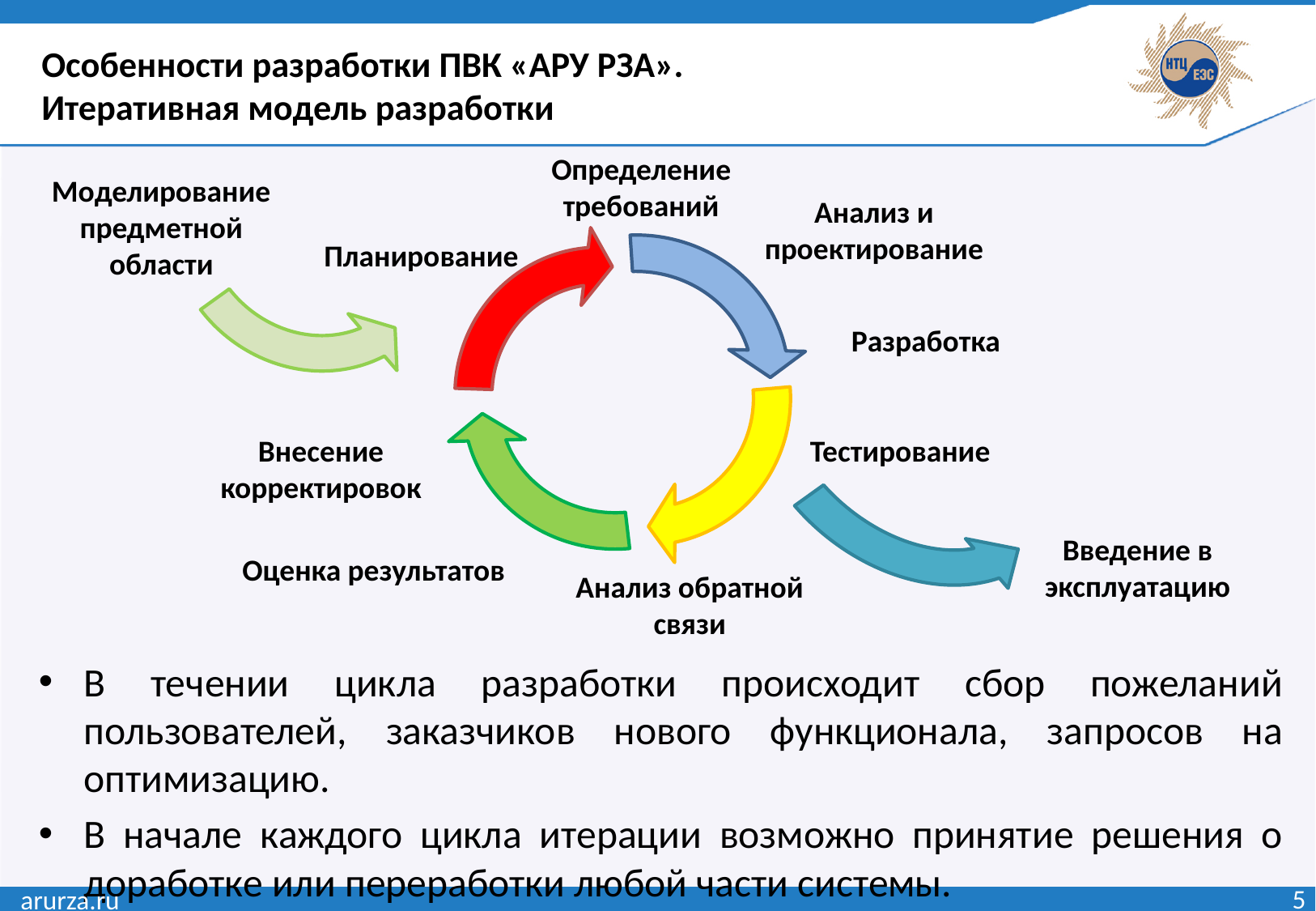

# Особенности разработки ПВК «АРУ РЗА». Итеративная модель разработки

Определение требований
Моделирование предметной области
Анализ и проектирование

Планирование

Разработка
Внесение корректировок
Тестирование
Введение в эксплуатацию
Оценка результатов
Анализ обратной связи
В течении цикла разработки происходит сбор пожеланий пользователей, заказчиков нового функционала, запросов на оптимизацию.
В начале каждого цикла итерации возможно принятие решения о доработке или переработки любой части системы.
arurza.ru
5